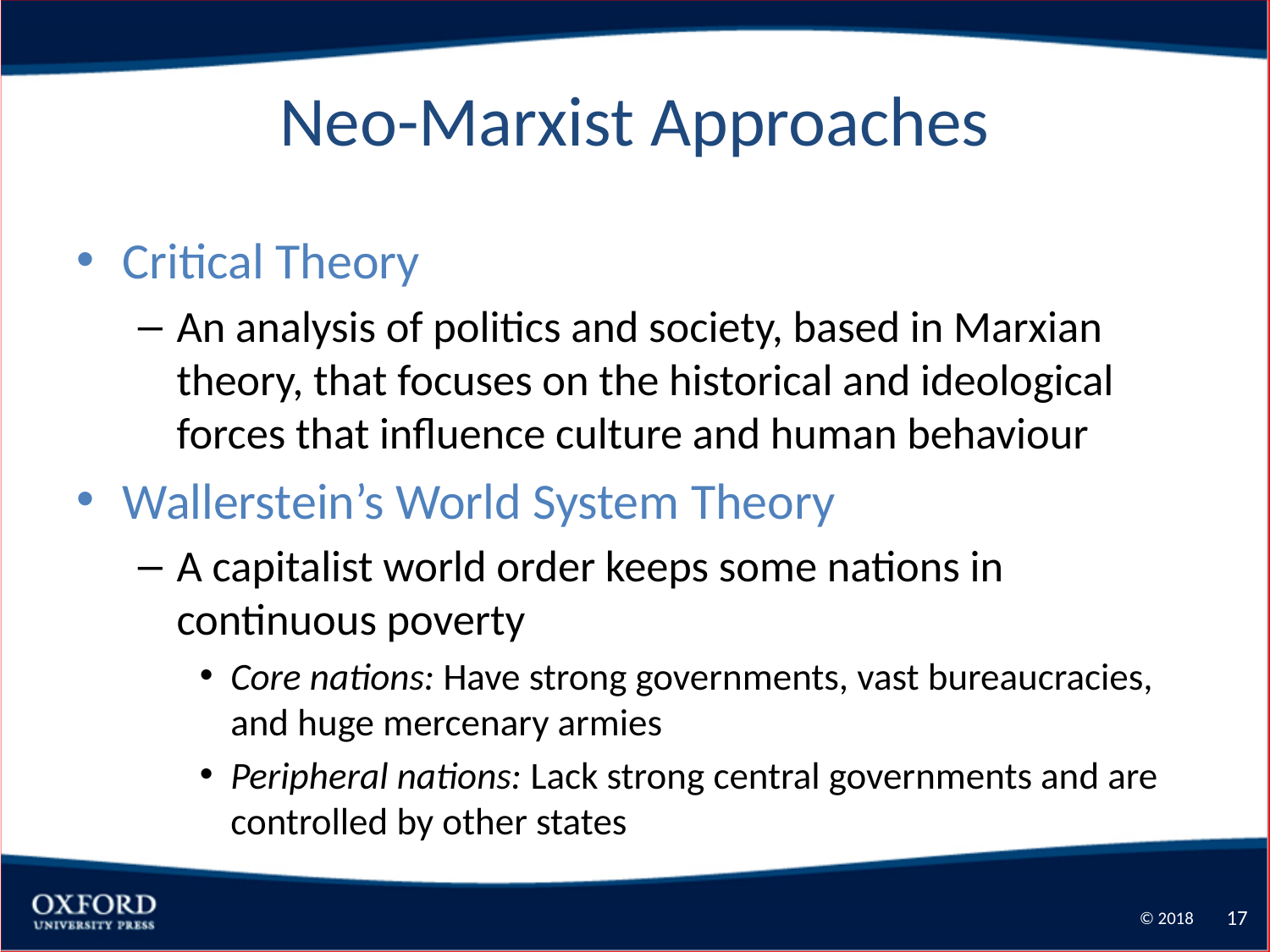

17
# Neo-Marxist Approaches
Critical Theory
An analysis of politics and society, based in Marxian theory, that focuses on the historical and ideological forces that influence culture and human behaviour
Wallerstein’s World System Theory
A capitalist world order keeps some nations in continuous poverty
Core nations: Have strong governments, vast bureaucracies, and huge mercenary armies
Peripheral nations: Lack strong central governments and are controlled by other states